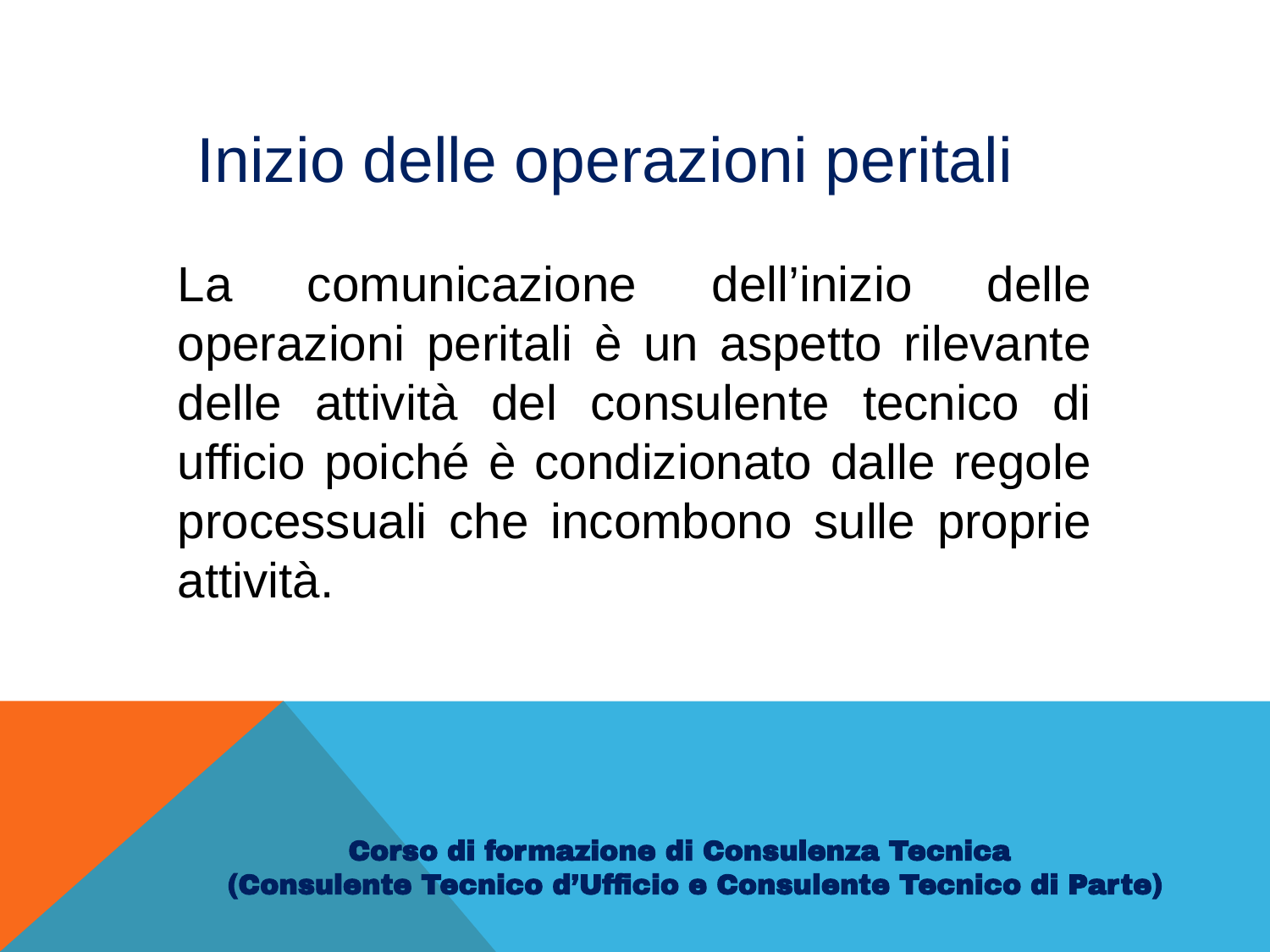

Inizio delle operazioni peritali
La comunicazione dell’inizio delle operazioni peritali è un aspetto rilevante delle attività del consulente tecnico di ufficio poiché è condizionato dalle regole processuali che incombono sulle proprie attività.
             Corso di formazione di Consulenza Tecnica
(Consulente Tecnico d’Ufficio e Consulente Tecnico di Parte)